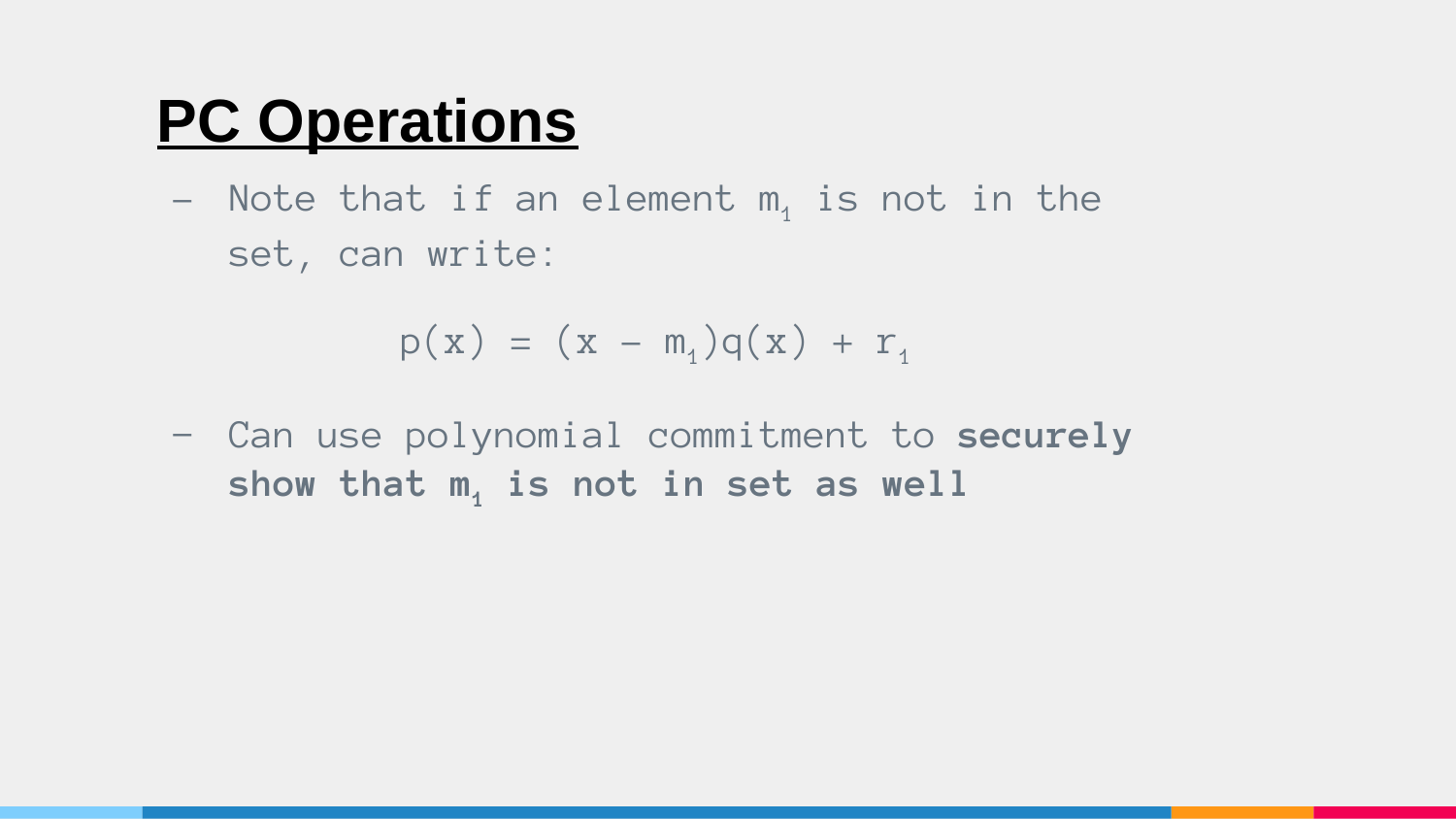

# PC Operations
Note that if an element m1 is not in the set, can write:

p(x) = (x - m1)q(x) + r1

Can use polynomial commitment to securely show that m1 is not in set as well